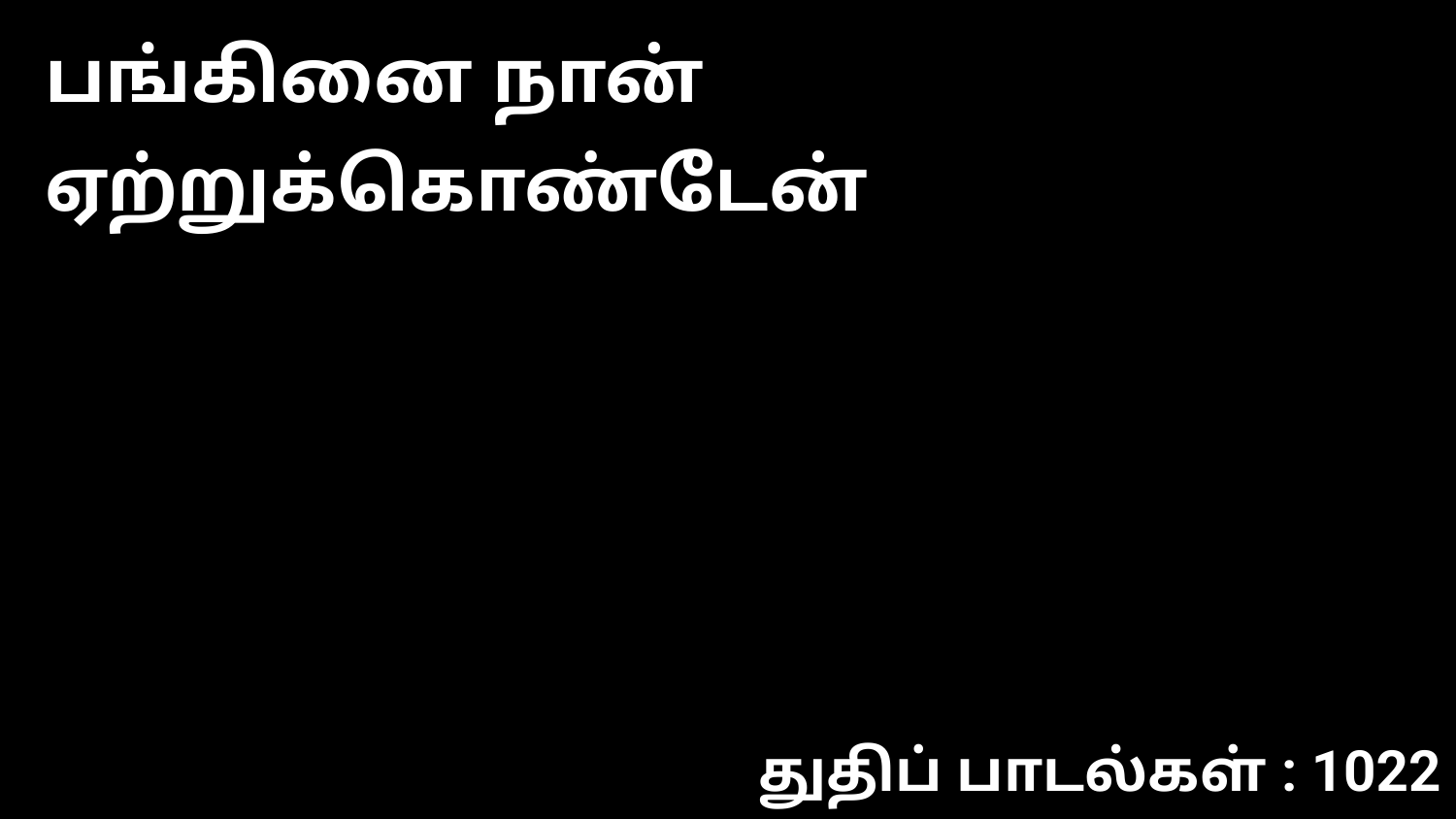

பங்கினை நான் ஏற்றுக்கொண்டேன்
துதிப் பாடல்கள் : 1022